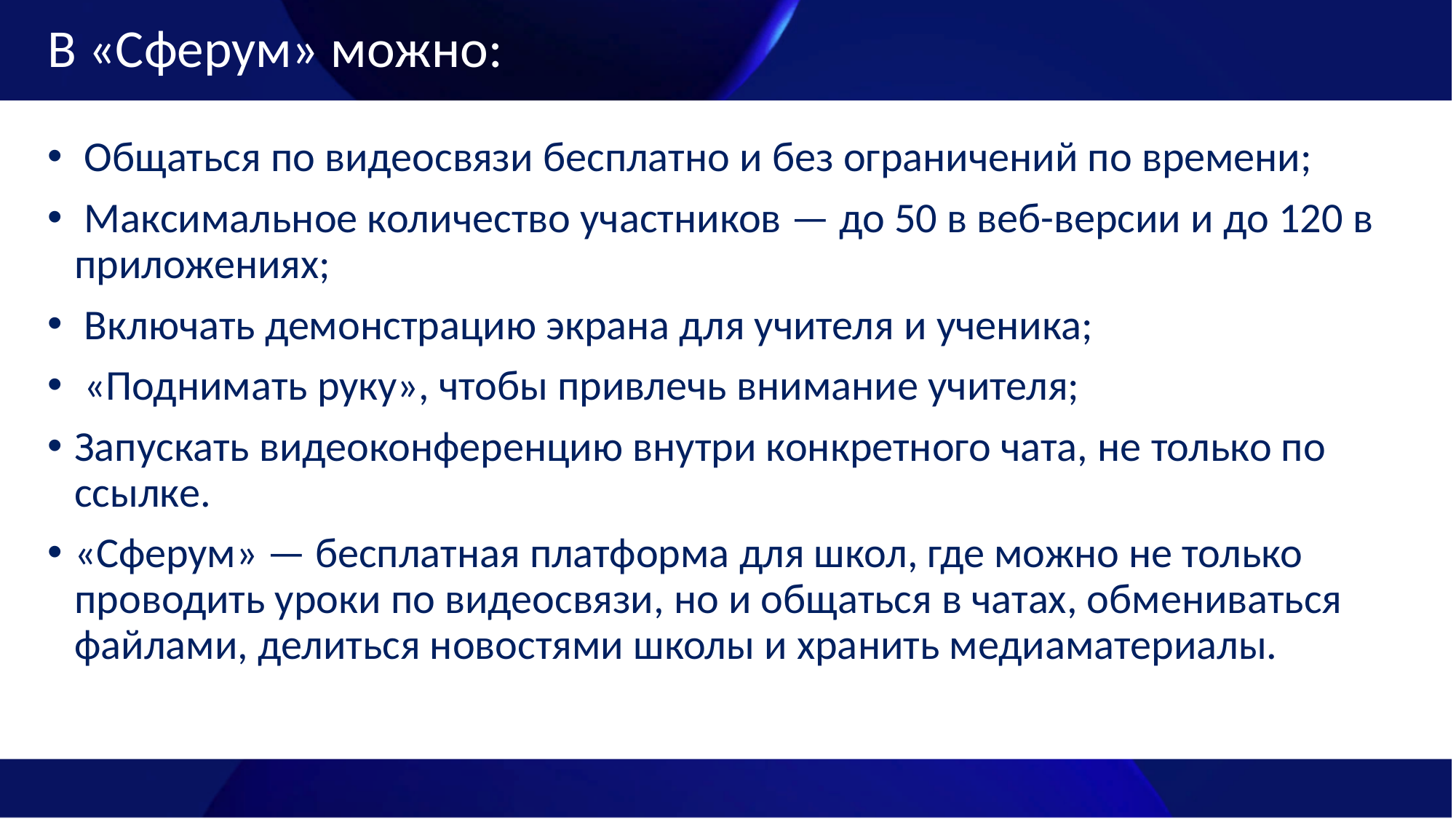

# В «Сферум» можно:
 Общаться по видеосвязи бесплатно и без ограничений по времени;
 Максимальное количество участников — до 50 в веб-версии и до 120 в приложениях;
 Включать демонстрацию экрана для учителя и ученика;
 «Поднимать руку», чтобы привлечь внимание учителя;
Запускать видеоконференцию внутри конкретного чата, не только по ссылке.
«Сферум» — бесплатная платформа для школ, где можно не только проводить уроки по видеосвязи, но и общаться в чатах, обмениваться файлами, делиться новостями школы и хранить медиаматериалы.